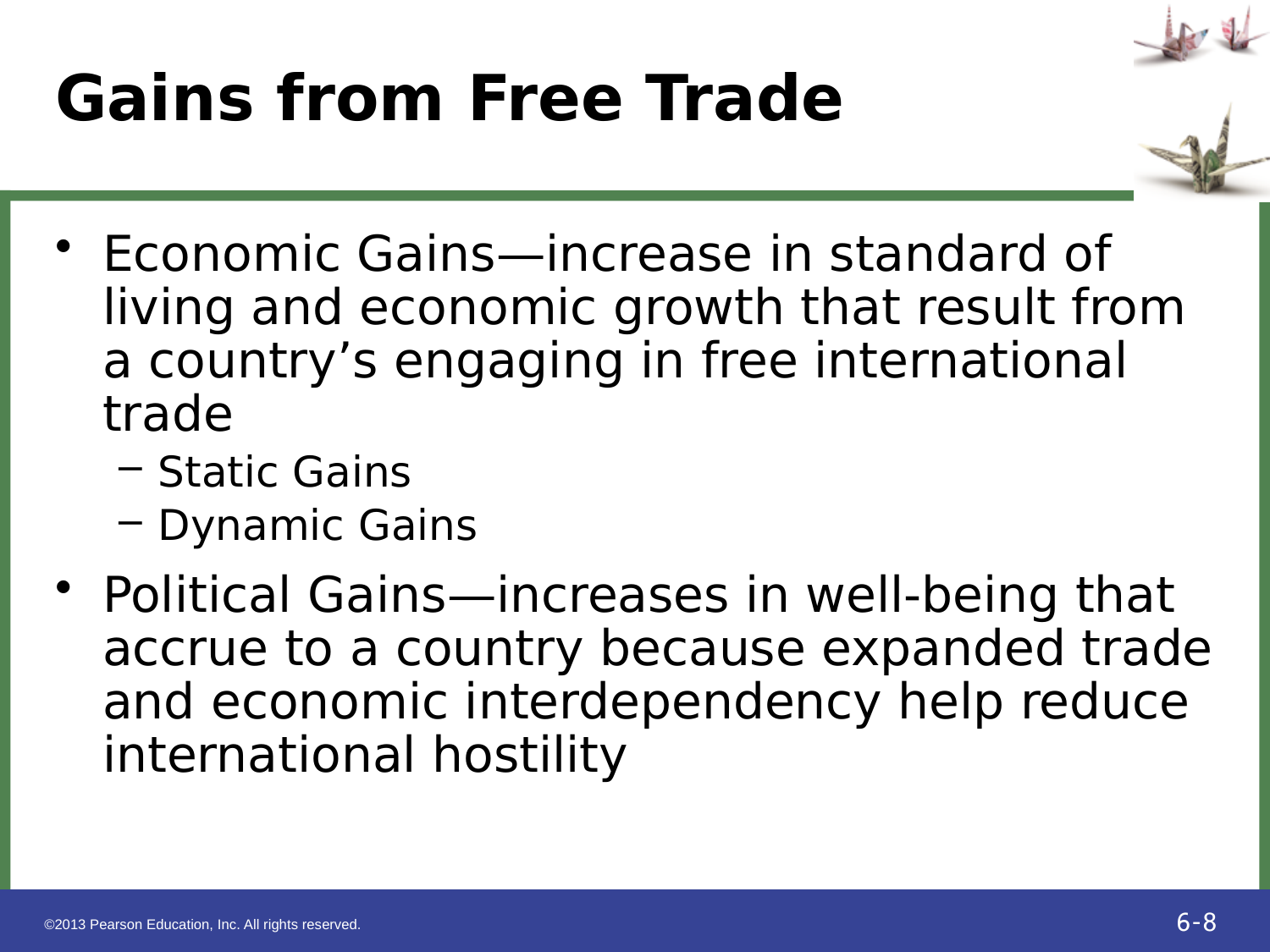

Economic Gains—increase in standard of living and economic growth that result from a country’s engaging in free international trade
Static Gains
Dynamic Gains
Political Gains—increases in well-being that accrue to a country because expanded trade and economic interdependency help reduce international hostility
Gains from Free Trade